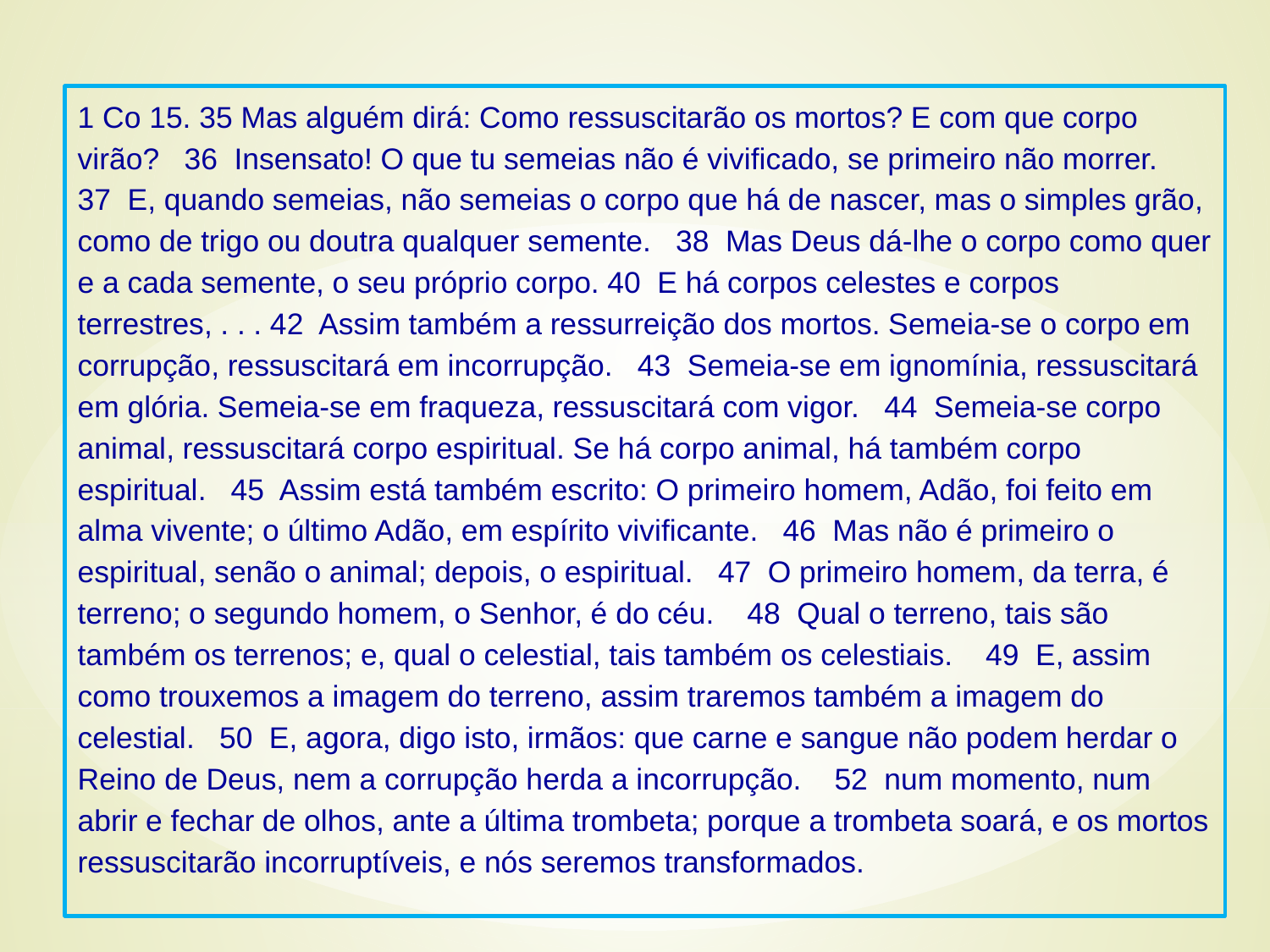

1 Co 15. 35 Mas alguém dirá: Como ressuscitarão os mortos? E com que corpo virão?   36  Insensato! O que tu semeias não é vivificado, se primeiro não morrer.   37  E, quando semeias, não semeias o corpo que há de nascer, mas o simples grão, como de trigo ou doutra qualquer semente.   38  Mas Deus dá-lhe o corpo como quer e a cada semente, o seu próprio corpo. 40  E há corpos celestes e corpos terrestres, . . . 42  Assim também a ressurreição dos mortos. Semeia-se o corpo em corrupção, ressuscitará em incorrupção.   43  Semeia-se em ignomínia, ressuscitará em glória. Semeia-se em fraqueza, ressuscitará com vigor.   44  Semeia-se corpo animal, ressuscitará corpo espiritual. Se há corpo animal, há também corpo espiritual.   45  Assim está também escrito: O primeiro homem, Adão, foi feito em alma vivente; o último Adão, em espírito vivificante.   46  Mas não é primeiro o espiritual, senão o animal; depois, o espiritual.   47  O primeiro homem, da terra, é terreno; o segundo homem, o Senhor, é do céu.    48  Qual o terreno, tais são também os terrenos; e, qual o celestial, tais também os celestiais.    49  E, assim como trouxemos a imagem do terreno, assim traremos também a imagem do celestial.   50  E, agora, digo isto, irmãos: que carne e sangue não podem herdar o Reino de Deus, nem a corrupção herda a incorrupção.    52  num momento, num abrir e fechar de olhos, ante a última trombeta; porque a trombeta soará, e os mortos ressuscitarão incorruptíveis, e nós seremos transformados.